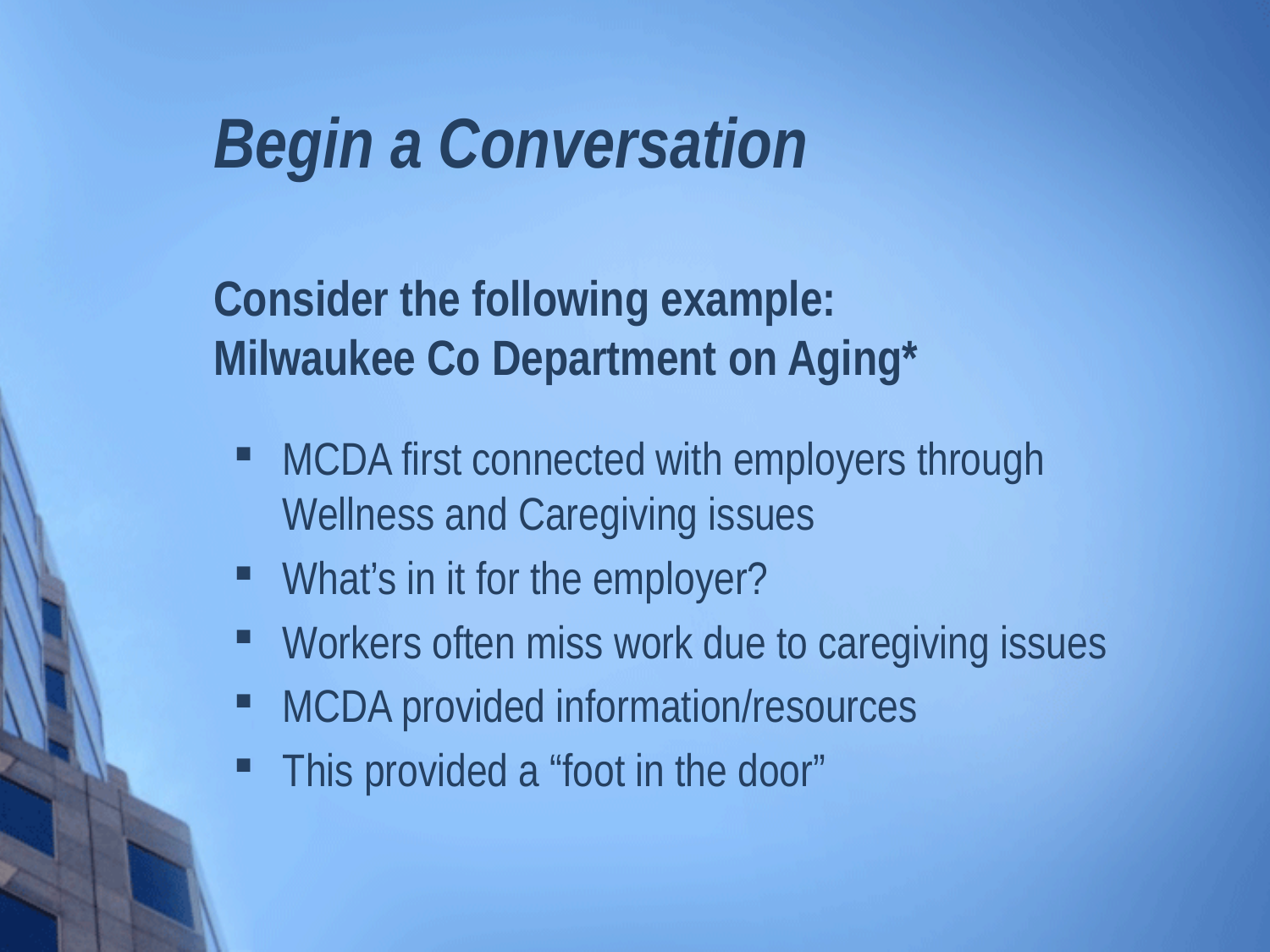

# Begin a Conversation Consider the following example: Milwaukee Co Department on Aging*
MCDA first connected with employers through Wellness and Caregiving issues
What’s in it for the employer?
Workers often miss work due to caregiving issues
MCDA provided information/resources
This provided a “foot in the door”